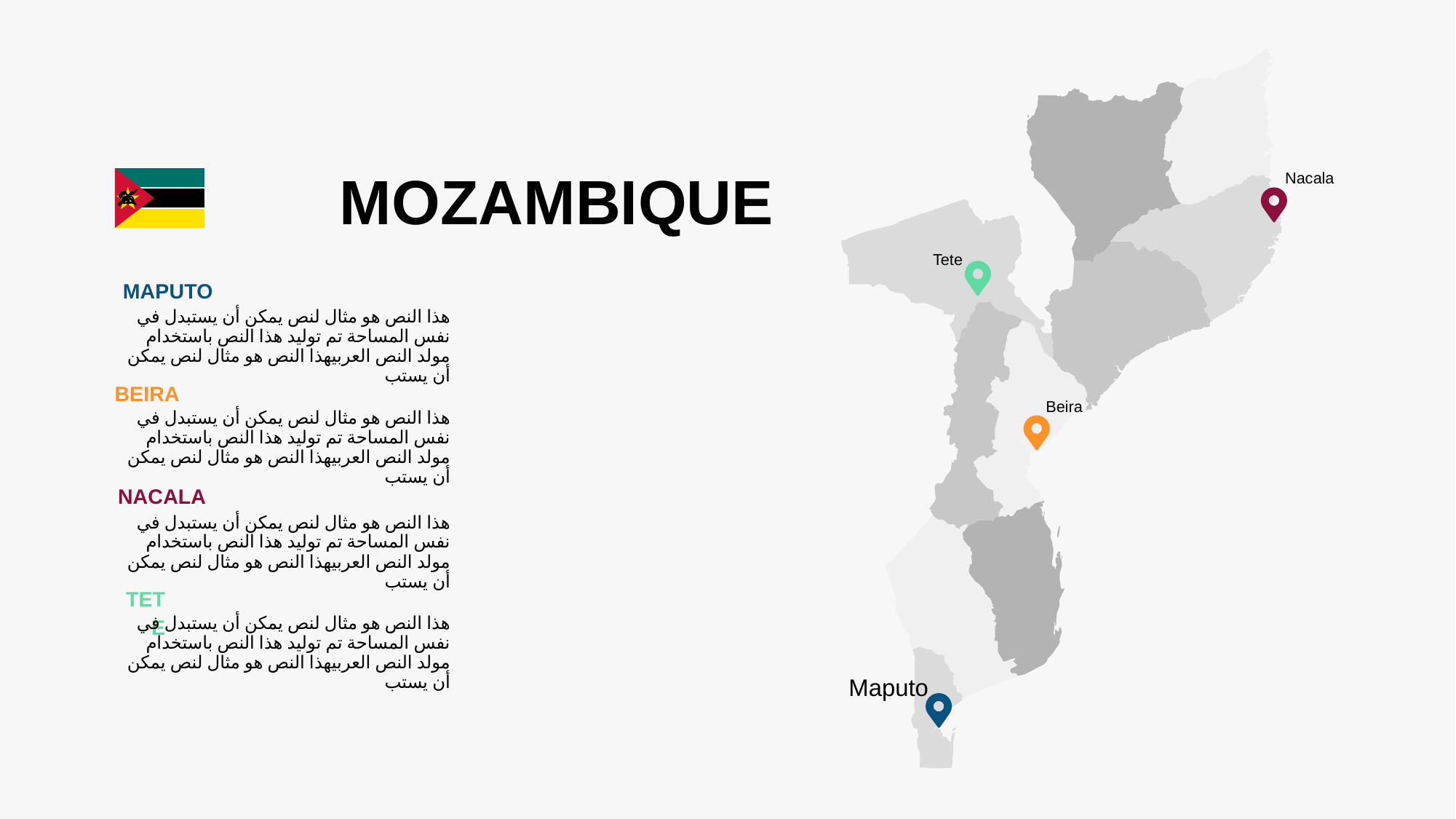

Nacala

Tete

Beira

Maputo

MOZAMBIQUE

MAPUTO
هذا النص هو مثال لنص يمكن أن يستبدل في نفس المساحة تم توليد هذا النص باستخدام مولد النص العربيهذا النص هو مثال لنص يمكن أن يستب
BEIRA
هذا النص هو مثال لنص يمكن أن يستبدل في نفس المساحة تم توليد هذا النص باستخدام مولد النص العربيهذا النص هو مثال لنص يمكن أن يستب
NACALA
هذا النص هو مثال لنص يمكن أن يستبدل في نفس المساحة تم توليد هذا النص باستخدام مولد النص العربيهذا النص هو مثال لنص يمكن أن يستب
TETE
هذا النص هو مثال لنص يمكن أن يستبدل في نفس المساحة تم توليد هذا النص باستخدام مولد النص العربيهذا النص هو مثال لنص يمكن أن يستب